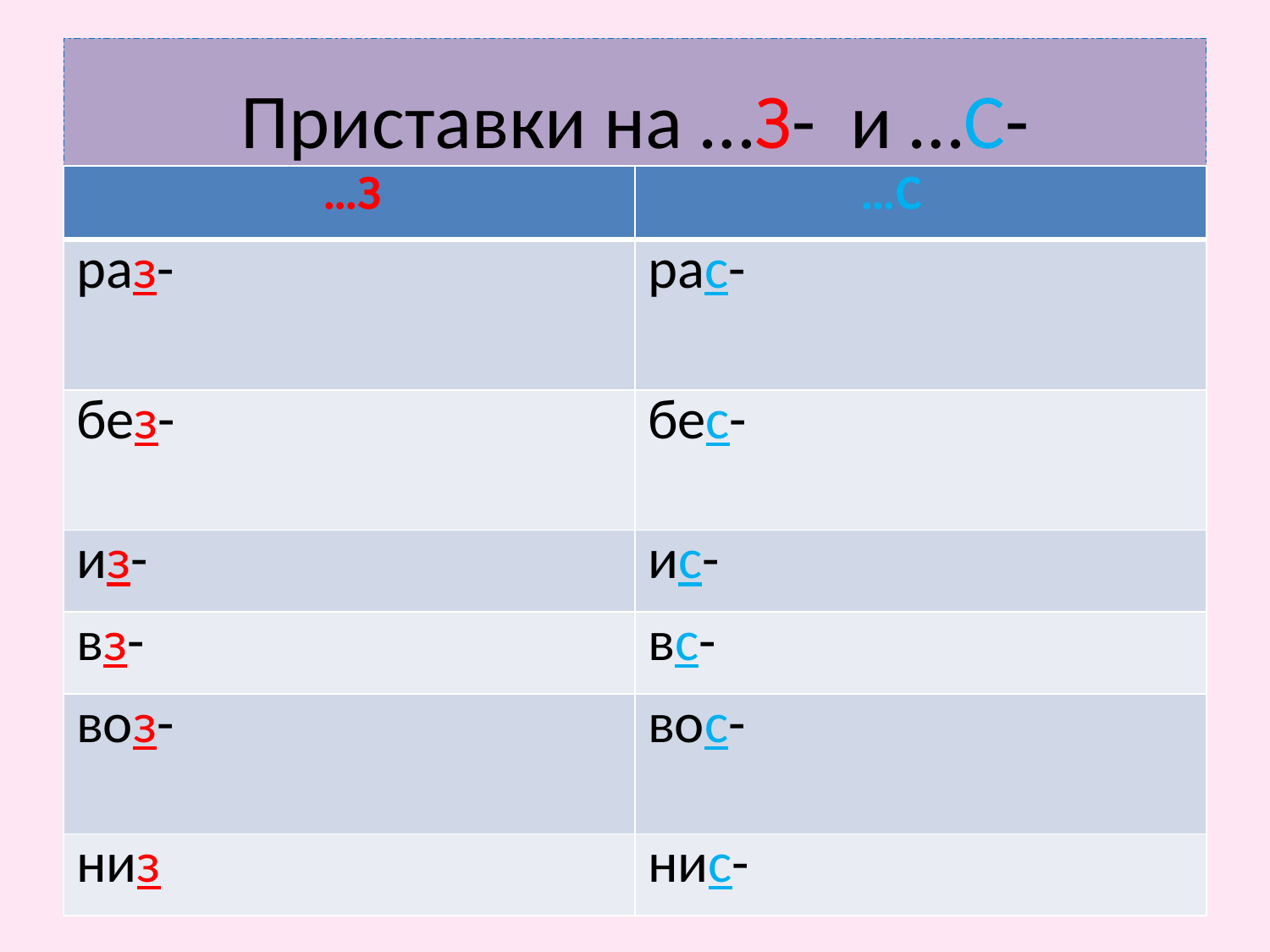

# Приставки на …З-  и …С-
| …З | …С |
| --- | --- |
| раз- | рас- |
| без- | бес- |
| из- | ис- |
| вз- | вс- |
| воз- | вос- |
| низ | нис- |